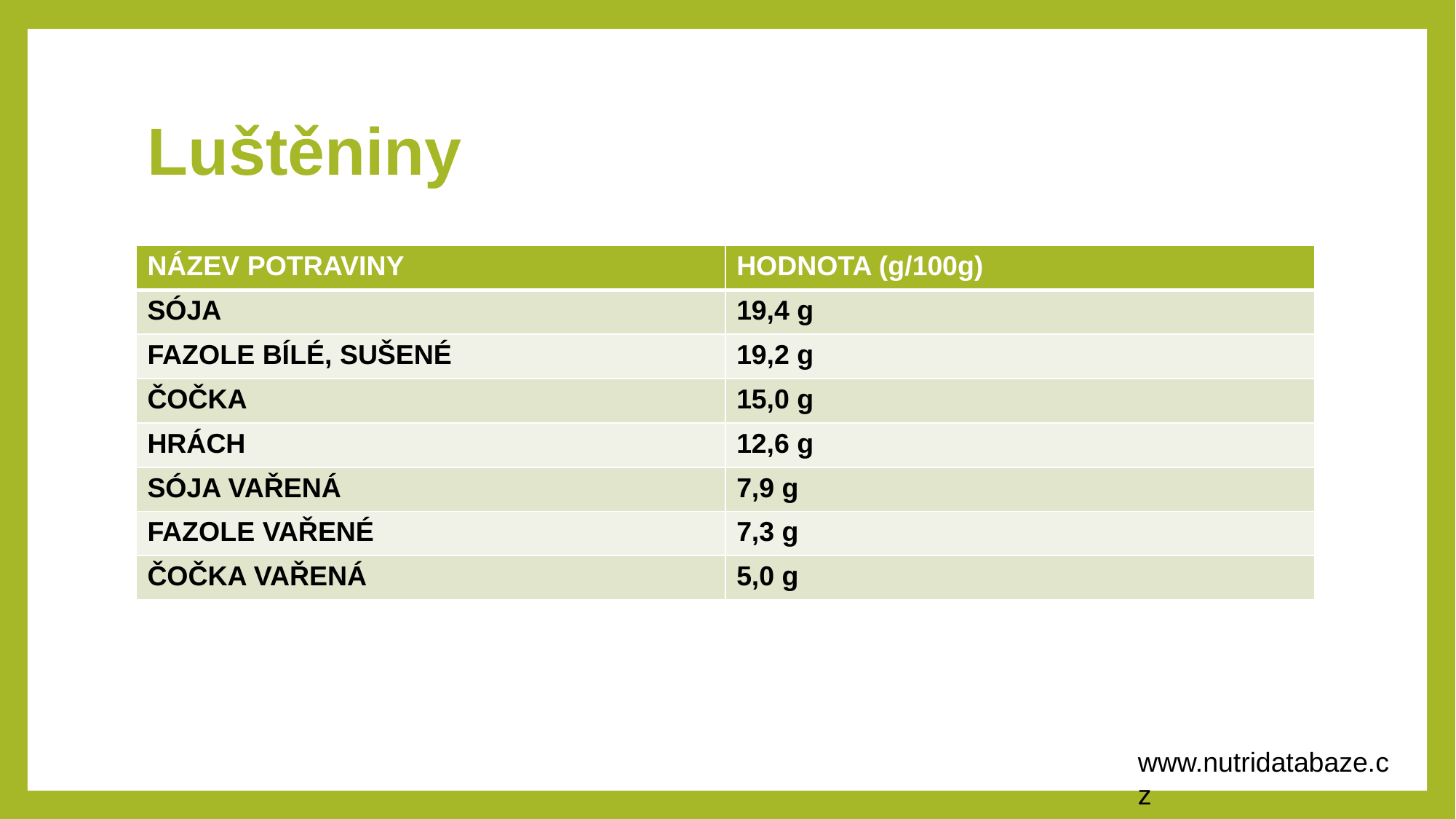

# Luštěniny
| NÁZEV POTRAVINY | HODNOTA (g/100g) |
| --- | --- |
| SÓJA | 19,4 g |
| FAZOLE BÍLÉ, SUŠENÉ | 19,2 g |
| ČOČKA | 15,0 g |
| HRÁCH | 12,6 g |
| SÓJA VAŘENÁ | 7,9 g |
| FAZOLE VAŘENÉ | 7,3 g |
| ČOČKA VAŘENÁ | 5,0 g |
www.nutridatabaze.cz